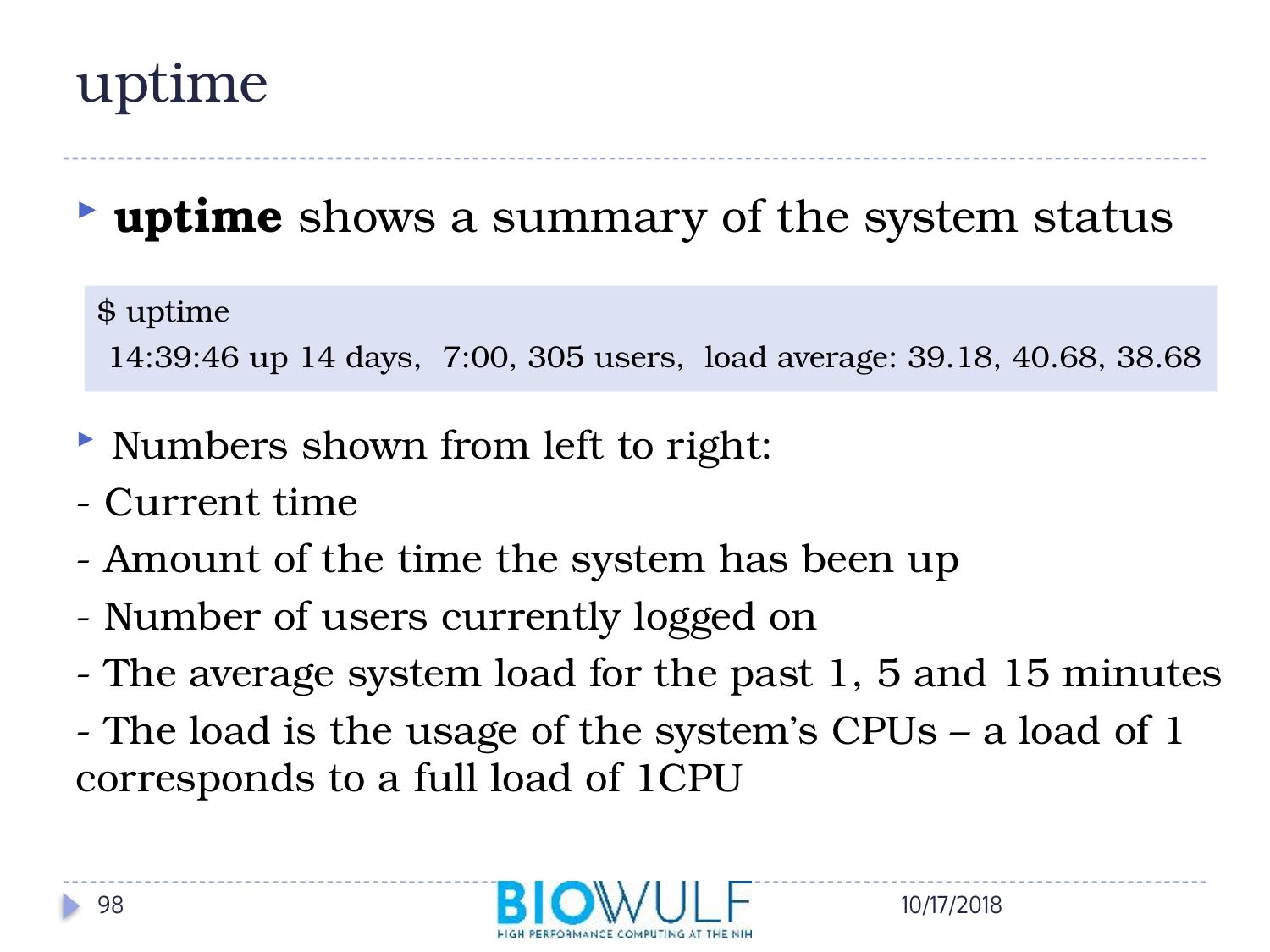

# uptime
uptime shows a summary of the system status
$ uptime
 14:39:46 up 14 days,  7:00, 305 users,  load average: 39.18, 40.68, 38.68
Numbers shown from left to right:
- Current time
- Amount of the time the system has been up
- Number of users currently logged on
- The average system load for the past 1, 5 and 15 minutes
- The load is the usage of the system’s CPUs – a load of 1 corresponds to a full load of 1CPU
98
10/17/2018